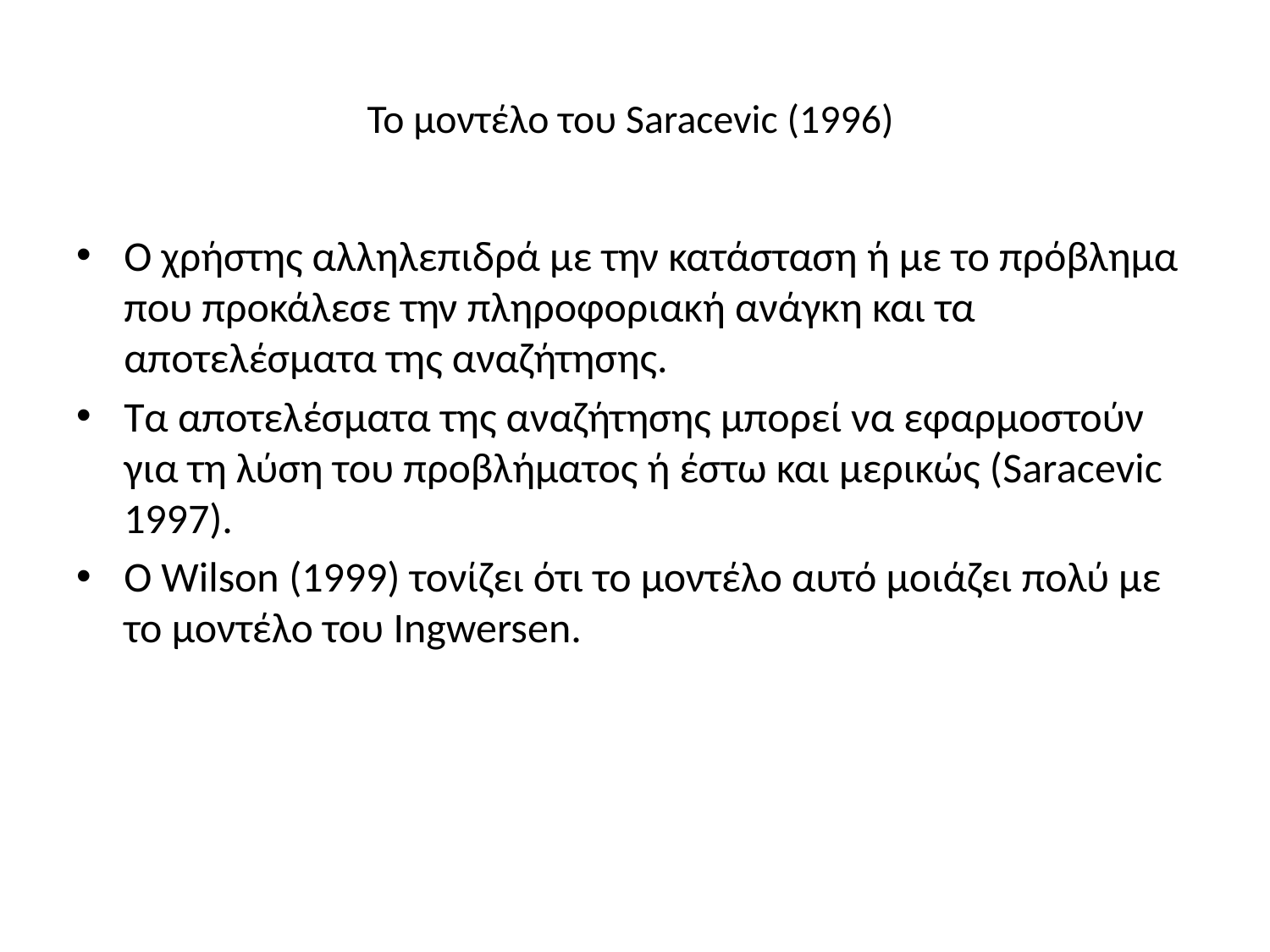

# Το μοντέλο του Saracevic (1996)
O χρήστης αλληλεπιδρά με την κατάσταση ή με το πρόβλημα που προκάλεσε την πληροφοριακή ανάγκη και τα αποτελέσματα της αναζήτησης.
Τα αποτελέσματα της αναζήτησης μπορεί να εφαρμοστούν για τη λύση του προβλήματος ή έστω και μερικώς (Saracevic 1997).
Ο Wilson (1999) τονίζει ότι το μοντέλο αυτό μοιάζει πολύ με το μοντέλο του Ingwersen.